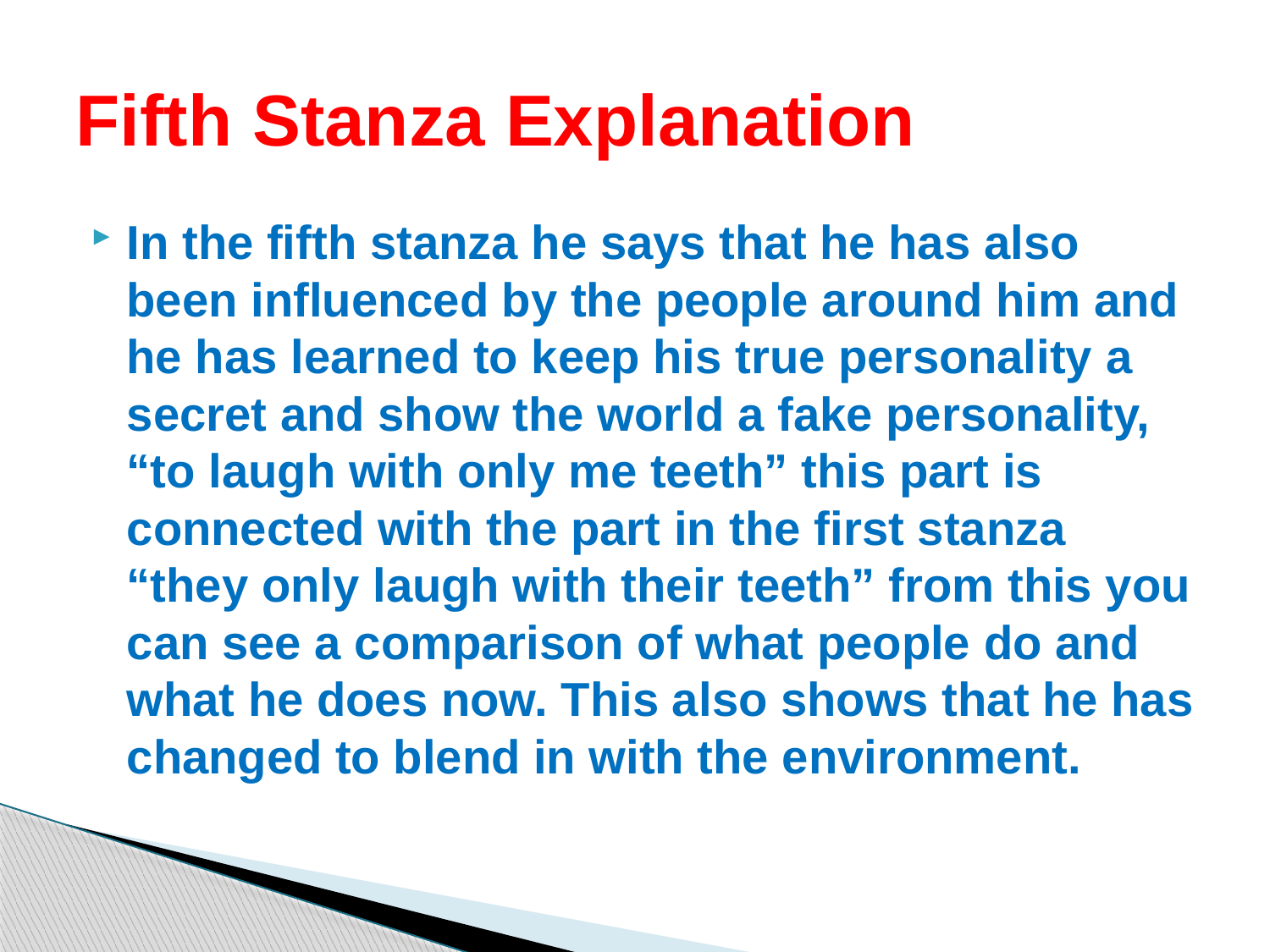

# Fifth Stanza Explanation
In the fifth stanza he says that he has also been influenced by the people around him and he has learned to keep his true personality a secret and show the world a fake personality, “to laugh with only me teeth” this part is connected with the part in the first stanza “they only laugh with their teeth” from this you can see a comparison of what people do and what he does now. This also shows that he has changed to blend in with the environment.